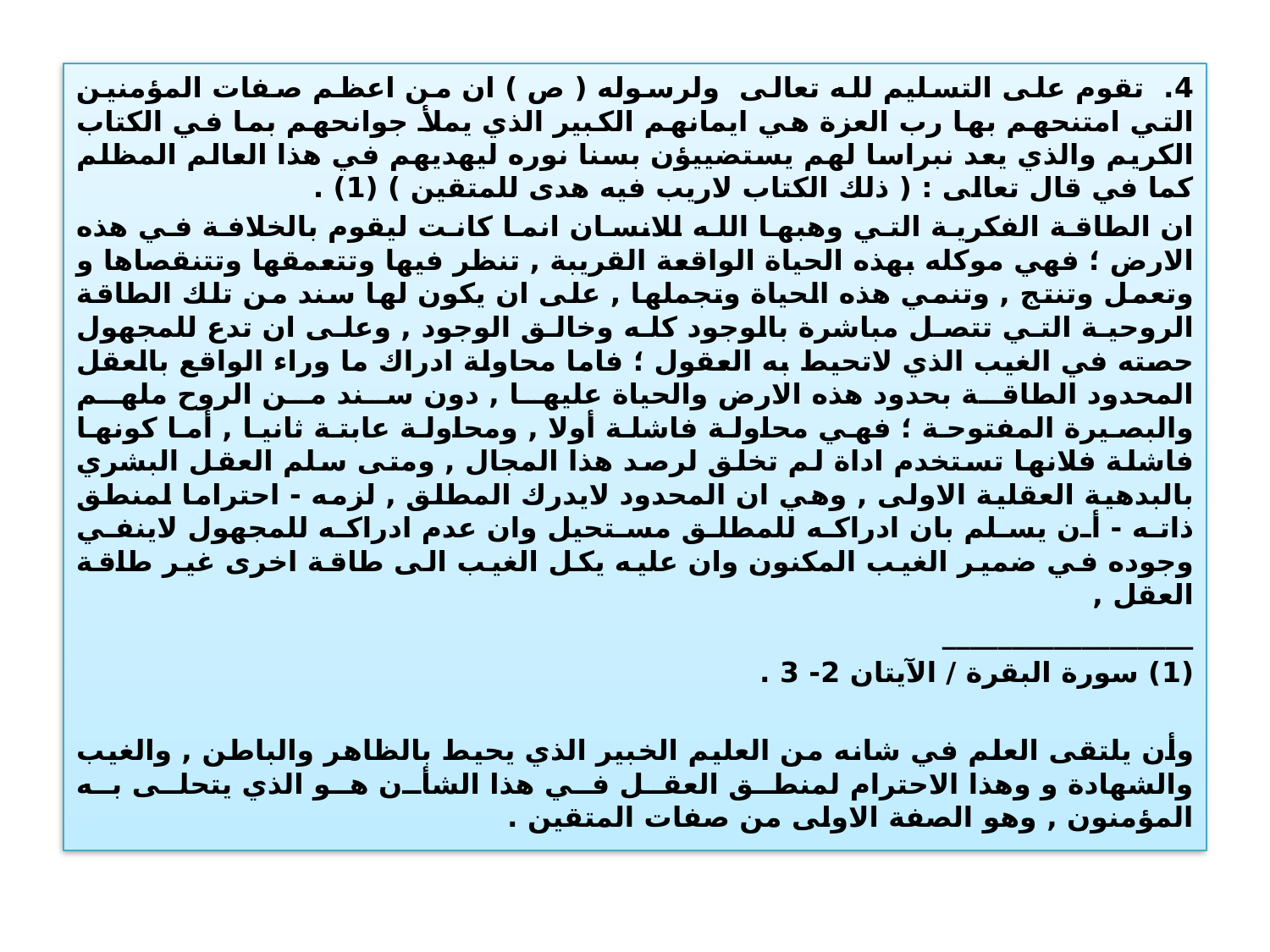

4.  تقوم على التسليم لله تعالى  ولرسوله ( ص ) ان من اعظم صفات المؤمنين التي امتنحهم بها رب العزة هي ايمانهم الكبير الذي يملأ جوانحهم بما في الكتاب الكريم والذي يعد نبراسا لهم يستضييؤن بسنا نوره ليهديهم في هذا العالم المظلم كما في قال تعالى : ( ذلك الكتاب لاريب فيه هدى للمتقين ) (1) .
ان الطاقة الفكرية التي وهبها الله للانسان انما كانت ليقوم بالخلافة في هذه الارض ؛ فهي موكله بهذه الحياة الواقعة القريبة , تنظر فيها وتتعمقها وتتنقصاها و وتعمل وتنتج , وتنمي هذه الحياة وتجملها , على ان يكون لها سند من تلك الطاقة الروحية التي تتصل مباشرة بالوجود كله وخالق الوجود , وعلى ان تدع للمجهول حصته في الغيب الذي لاتحيط به العقول ؛ فاما محاولة ادراك ما وراء الواقع بالعقل المحدود الطاقة بحدود هذه الارض والحياة عليها , دون سند من الروح ملهم والبصيرة المفتوحة ؛ فهي محاولة فاشلة أولا , ومحاولة عابتة ثانيا , أما كونها فاشلة فلانها تستخدم اداة لم تخلق لرصد هذا المجال , ومتى سلم العقل البشري بالبدهية العقلية الاولى , وهي ان المحدود لايدرك المطلق , لزمه - احتراما لمنطق ذاته - أن يسلم بان ادراكه للمطلق مستحيل وان عدم ادراكه للمجهول لاينفي وجوده في ضمير الغيب المكنون وان عليه يكل الغيب الى طاقة اخرى غير طاقة العقل ,
__________________
(1) سورة البقرة / الآيتان 2- 3 .

وأن يلتقى العلم في شانه من العليم الخبير الذي يحيط بالظاهر والباطن , والغيب والشهادة و وهذا الاحترام لمنطق العقل في هذا الشأن هو الذي يتحلى به المؤمنون , وهو الصفة الاولى من صفات المتقين .